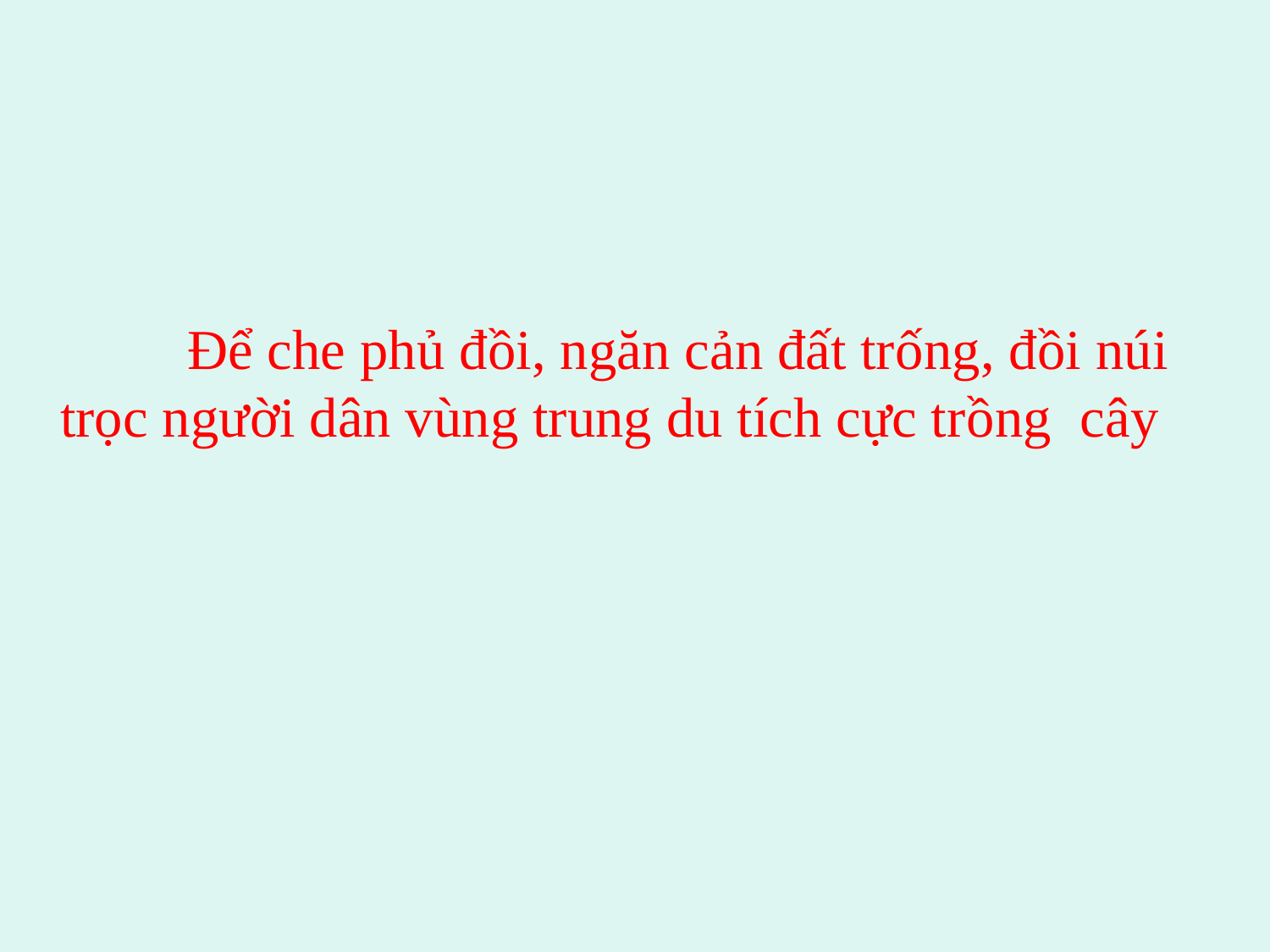

Để che phủ đồi, ngăn cản đất trống, đồi núi trọc người dân vùng trung du tích cực trồng  cây